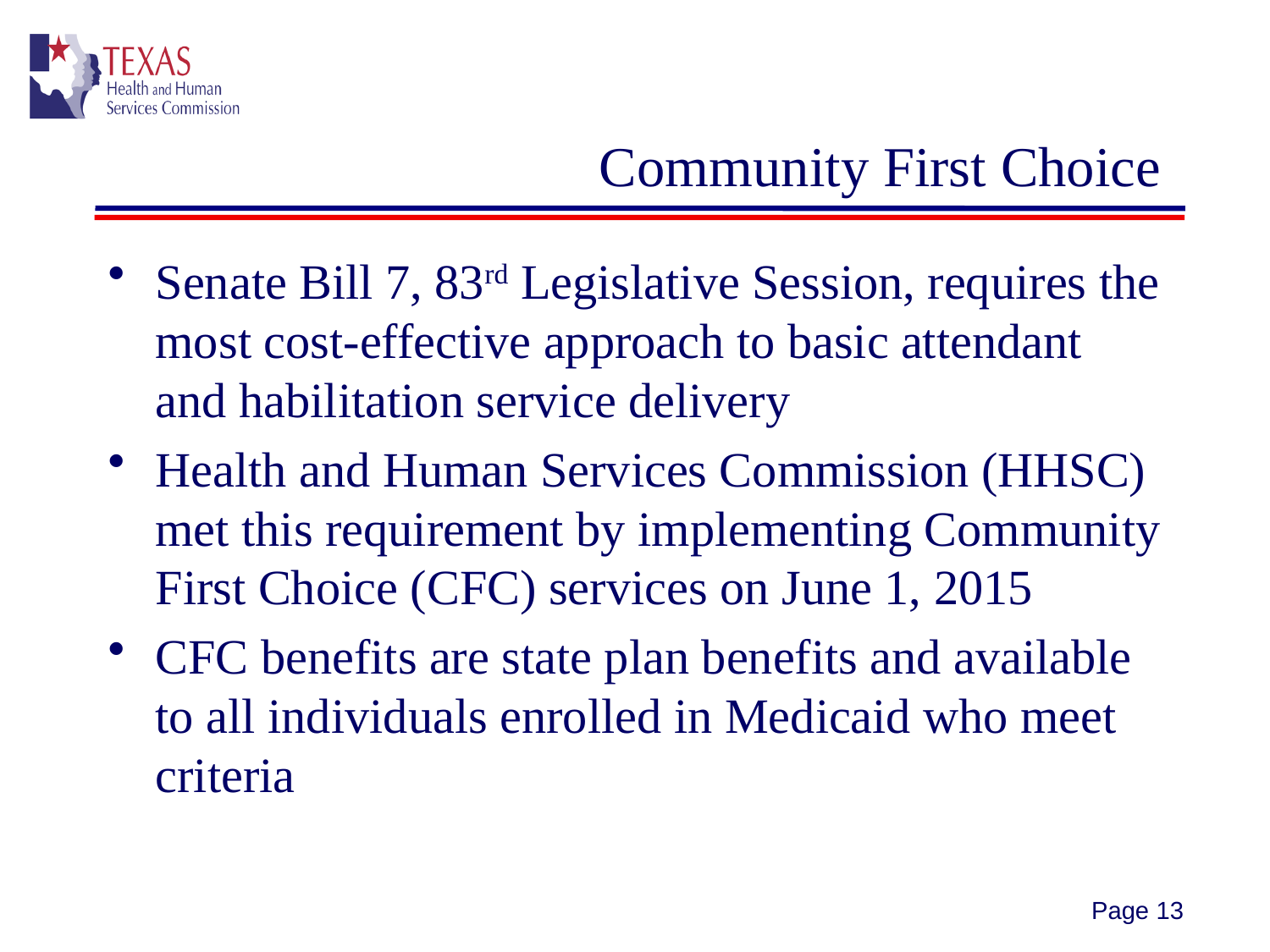

# Community First Choice
Senate Bill 7, 83rd Legislative Session, requires the most cost-effective approach to basic attendant and habilitation service delivery
Health and Human Services Commission (HHSC) met this requirement by implementing Community First Choice (CFC) services on June 1, 2015
CFC benefits are state plan benefits and available to all individuals enrolled in Medicaid who meet criteria

Page 13